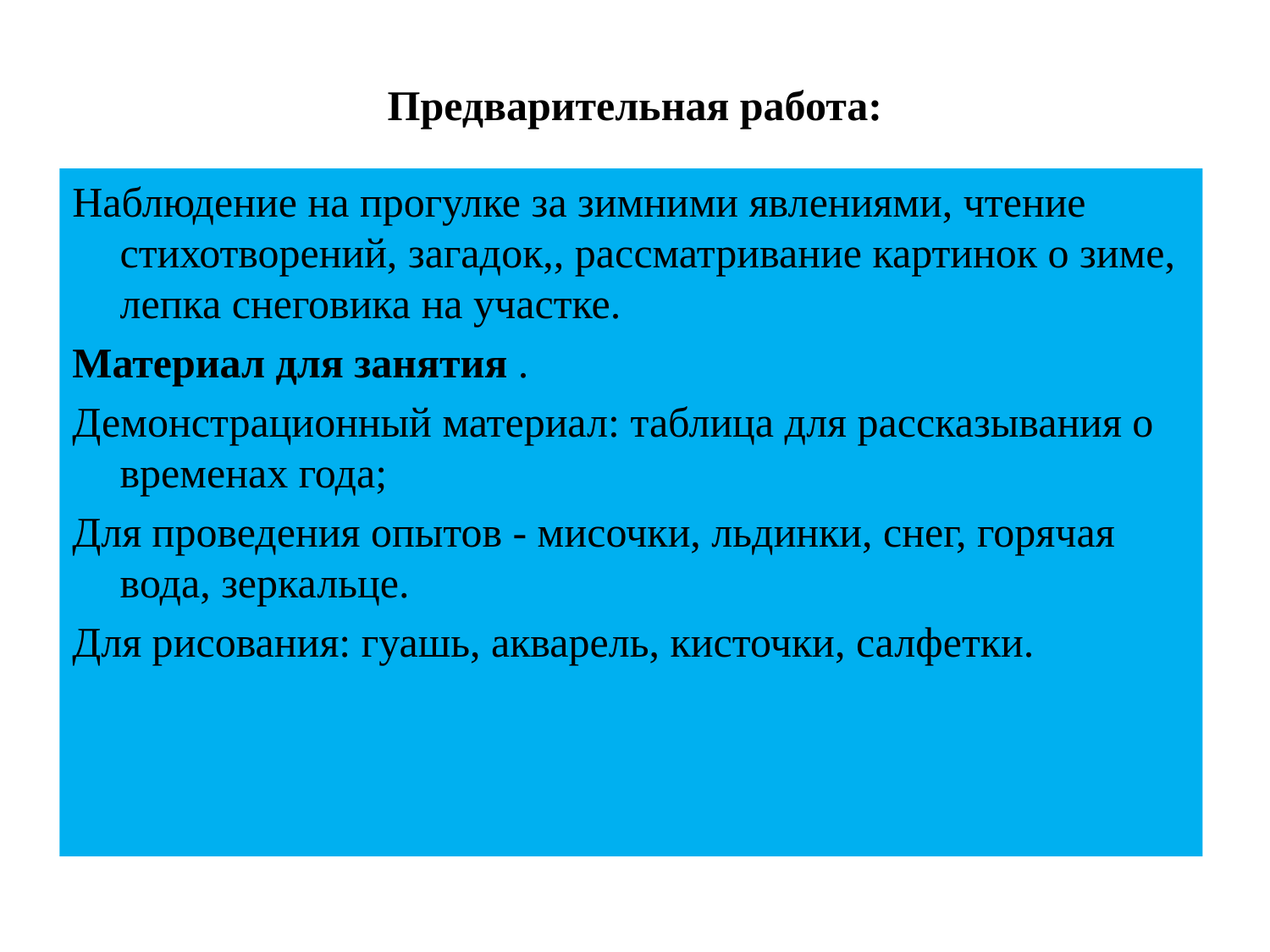

# Предварительная работа:
Наблюдение на прогулке за зимними явлениями, чтение стихотворений, загадок,, рассматривание картинок о зиме, лепка снеговика на участке.
Материал для занятия .
Демонстрационный материал: таблица для рассказывания о временах года;
Для проведения опытов - мисочки, льдинки, снег, горячая вода, зеркальце.
Для рисования: гуашь, акварель, кисточки, салфетки.